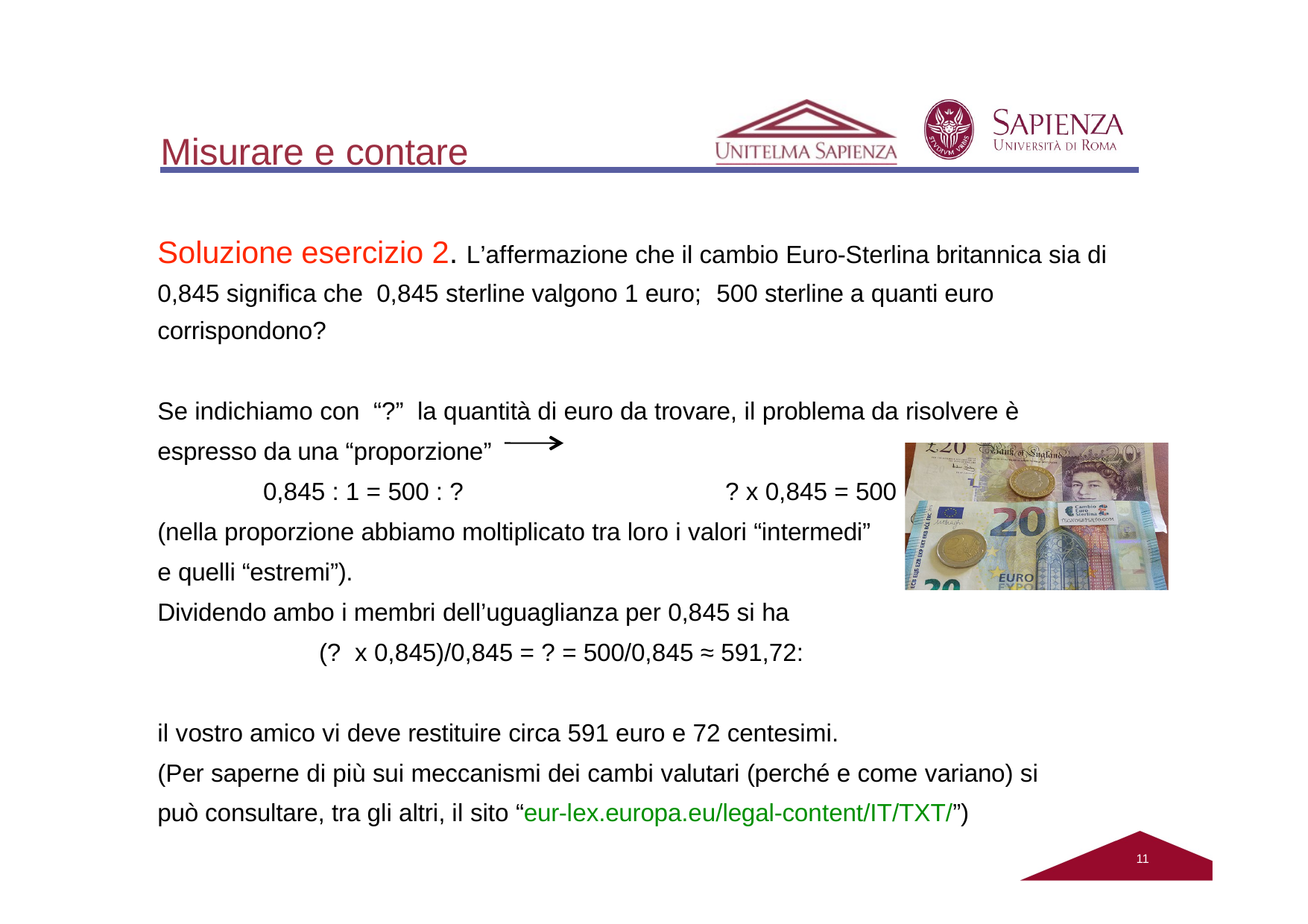

# Misurare e contare
Soluzione esercizio 2. L’affermazione che il cambio Euro-Sterlina britannica sia di 0,845 significa che  0,845 sterline valgono 1 euro;	500 sterline a quanti euro corrispondono?

Se indichiamo con  “?”  la quantità di euro da trovare, il problema da risolvere è espresso da una “proporzione”
0,845 : 1 = 500 : ?	? x 0,845 = 500
(nella proporzione abbiamo moltiplicato tra loro i valori “intermedi” e quelli “estremi”).
Dividendo ambo i membri dell’uguaglianza per 0,845 si ha
(?  x 0,845)/0,845 = ? = 500/0,845 ≈ 591,72:

il vostro amico vi deve restituire circa 591 euro e 72 centesimi.
(Per saperne di più sui meccanismi dei cambi valutari (perché e come variano) si può consultare, tra gli altri, il sito “eur-lex.europa.eu/legal-content/IT/TXT/”)

11